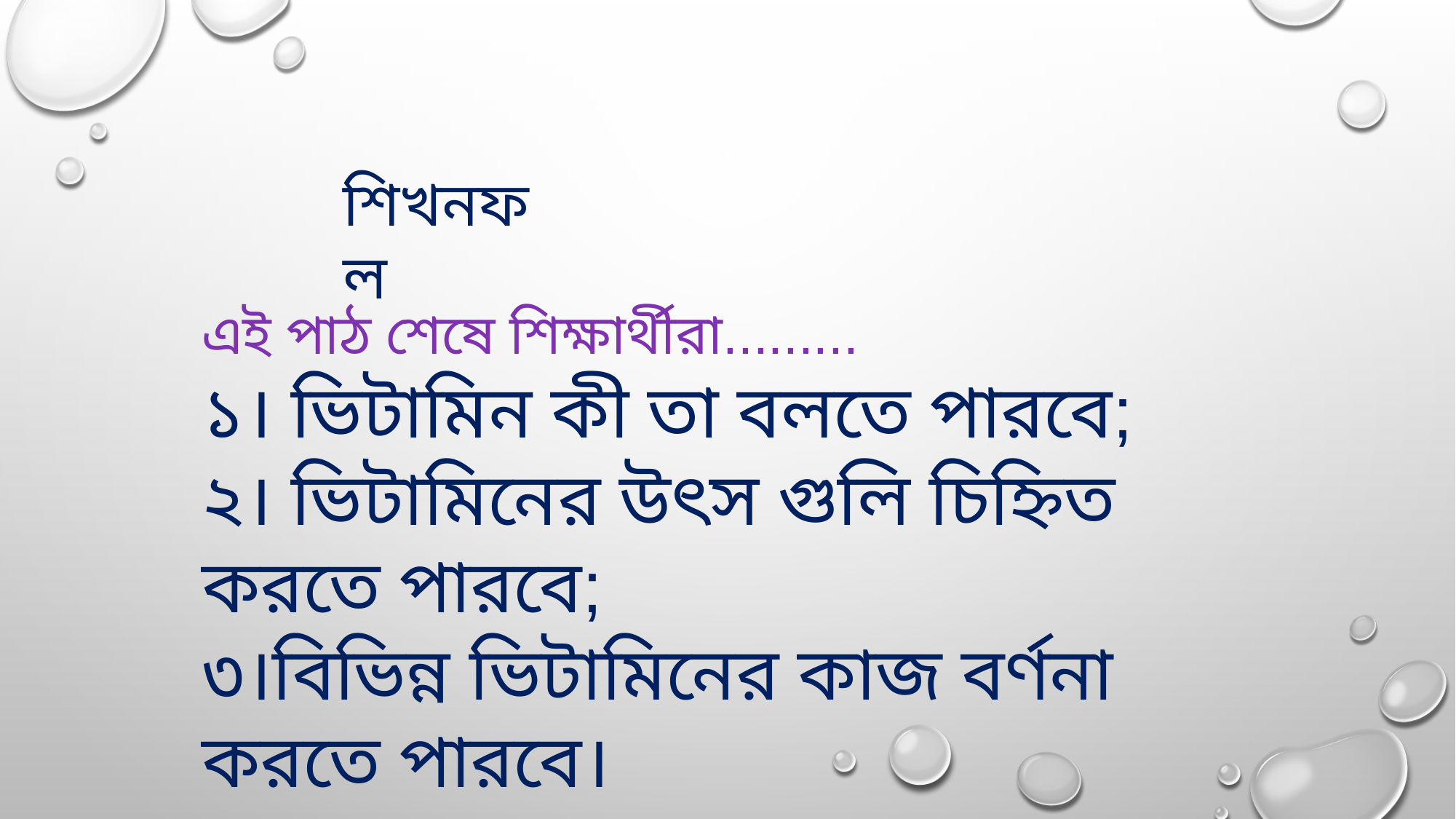

শিখনফল
এই পাঠ শেষে শিক্ষার্থীরা.........
১। ভিটামিন কী তা বলতে পারবে;
২। ভিটামিনের উৎস গুলি চিহ্নিত করতে পারবে;
৩।বিভিন্ন ভিটামিনের কাজ বর্ণনা করতে পারবে।